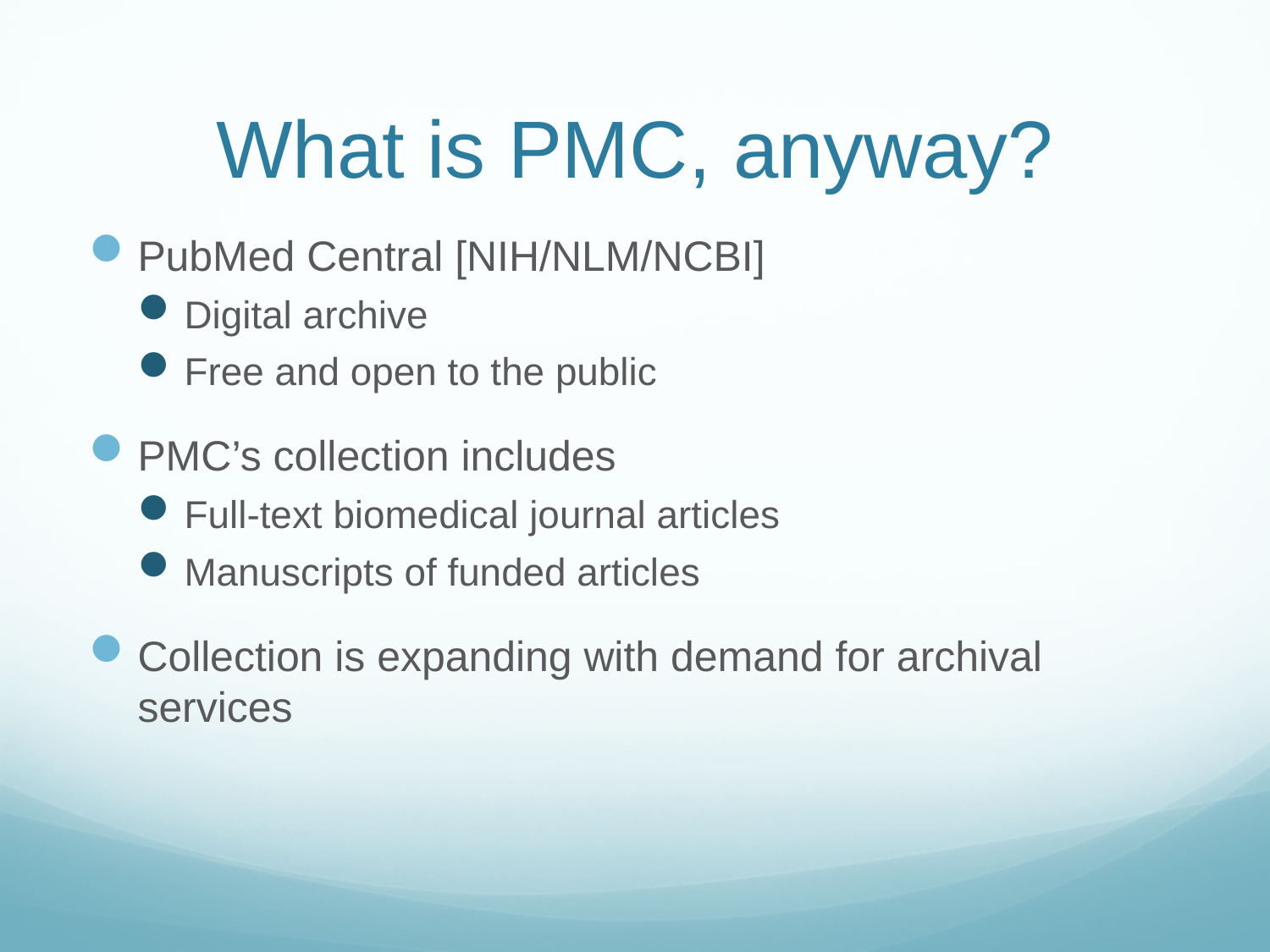

# What is PMC, anyway?
PubMed Central [NIH/NLM/NCBI]
Digital archive
Free and open to the public
PMC’s collection includes
Full-text biomedical journal articles
Manuscripts of funded articles
Collection is expanding with demand for archival services